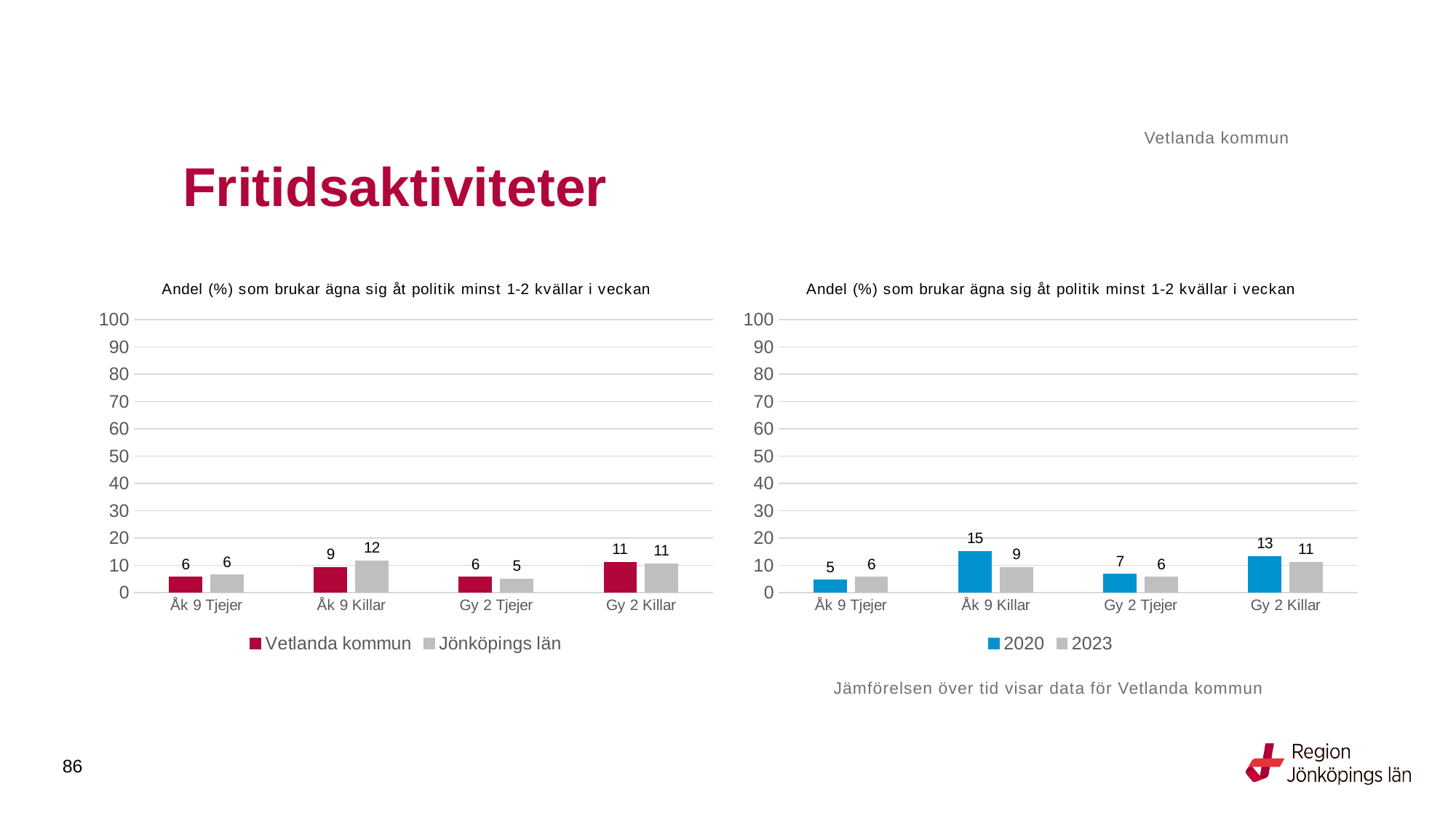

Vetlanda kommun
# Fritidsaktiviteter

### Chart: Andel (%) som brukar ägna sig åt politik minst 1-2 kvällar i veckan

| Category | Vetlanda kommun | Jönköpings län |
|---|---|---|
| Åk 9 Tjejer | 5.5944 | 6.4281 |
| Åk 9 Killar | 9.2308 | 11.5992 |
| Gy 2 Tjejer | 5.6604 | 5.0177 |
| Gy 2 Killar | 11.1111 | 10.515 |

### Chart: Andel (%) som brukar ägna sig åt politik minst 1-2 kvällar i veckan

| Category | 2020 | 2023 |
|---|---|---|
| Åk 9 Tjejer | 4.6296 | 5.5944 |
| Åk 9 Killar | 15.1261 | 9.2308 |
| Gy 2 Tjejer | 6.6667 | 5.6604 |
| Gy 2 Killar | 13.1944 | 11.1111 |
Jämförelsen över tid visar data för Vetlanda kommun
86